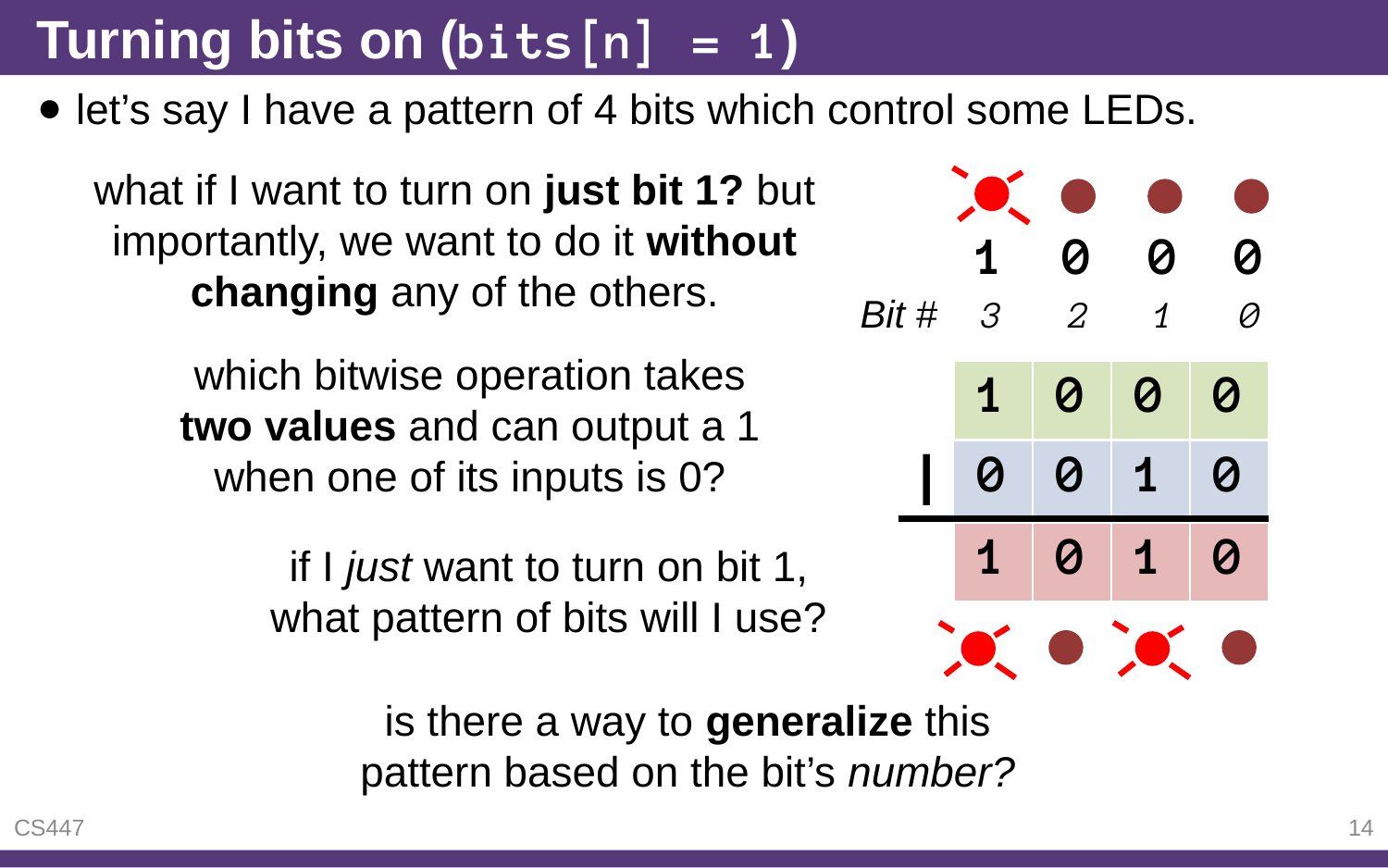

# Turning bits on (bits[n] = 1)
let’s say I have a pattern of 4 bits which control some LEDs.
what if I want to turn on just bit 1? but importantly, we want to do it without changing any of the others.

1
0
0
0
Bit #
3
2
1
0
which bitwise operation takes two values and can output a 1 when one of its inputs is 0?
|  | 1 | 0 | 0 | 0 |
| --- | --- | --- | --- | --- |
|
|  |  |  |  |  |
| --- | --- | --- | --- | --- |
| 0 | 0 | 1 | 0 |
| --- | --- | --- | --- |
|  | 1 | 0 | 1 | 0 |
| --- | --- | --- | --- | --- |
if I just want to turn on bit 1, what pattern of bits will I use?

is there a way to generalize this pattern based on the bit’s number?
CS447
14